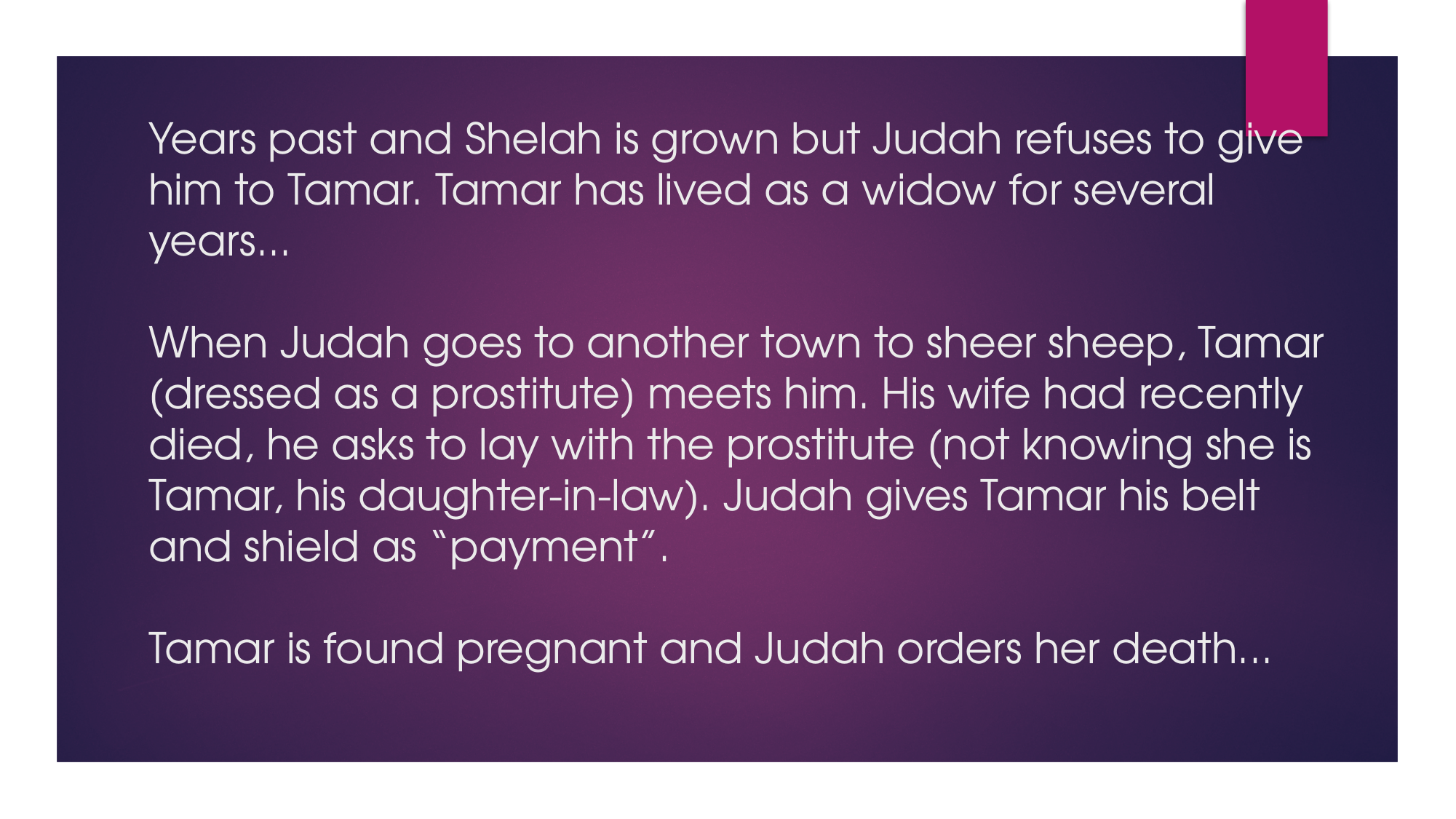

# Years past and Shelah is grown but Judah refuses to give him to Tamar. Tamar has lived as a widow for several years... When Judah goes to another town to sheer sheep, Tamar (dressed as a prostitute) meets him. His wife had recently died, he asks to lay with the prostitute (not knowing she is Tamar, his daughter-in-law). Judah gives Tamar his belt and shield as “payment”. Tamar is found pregnant and Judah orders her death...